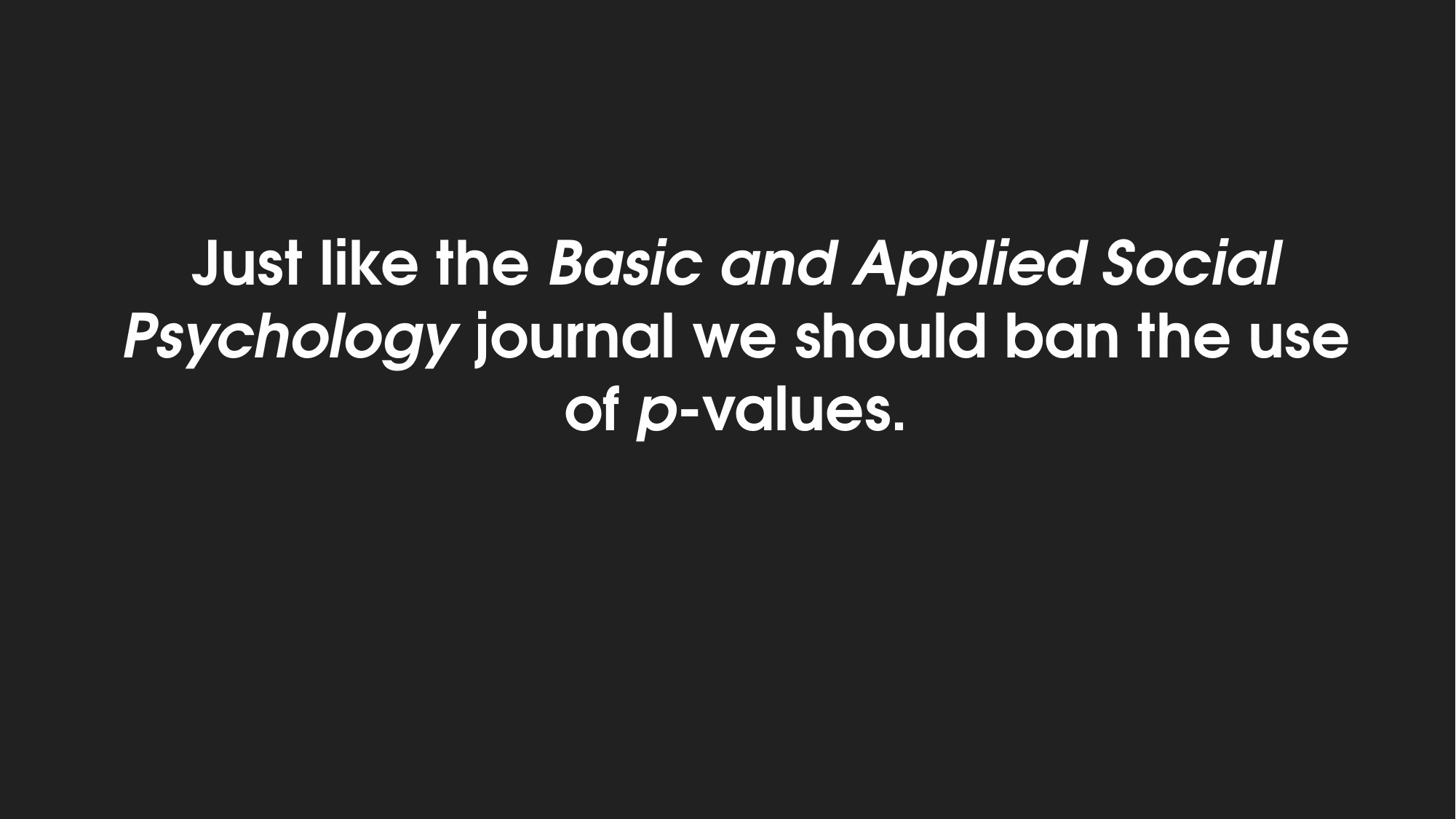

Just like the Basic and Applied Social Psychology journal we should ban the use of p-values.